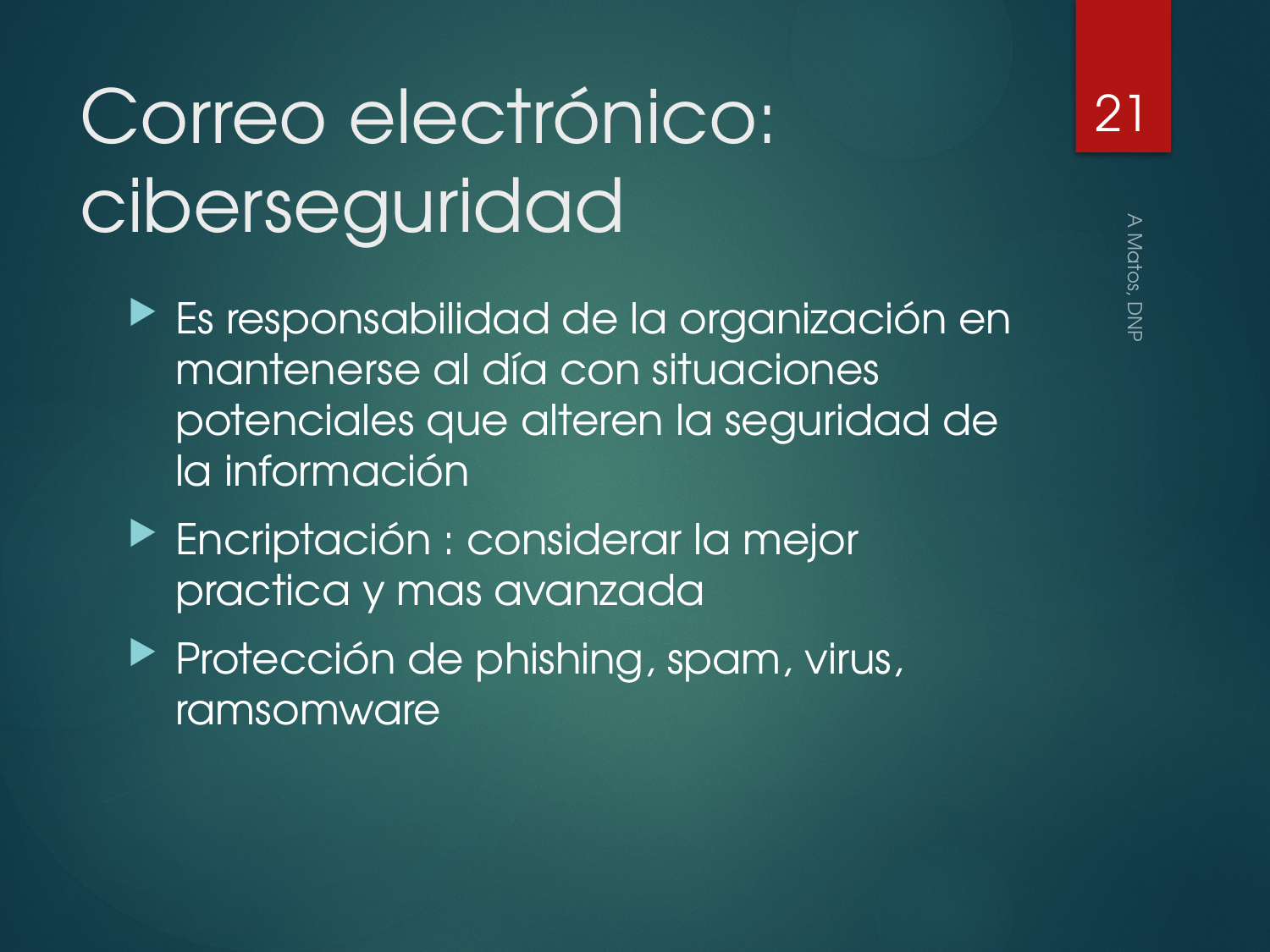

21
# Correo electrónico: ciberseguridad
Es responsabilidad de la organización en mantenerse al día con situaciones potenciales que alteren la seguridad de la información
Encriptación : considerar la mejor practica y mas avanzada
Protección de phishing, spam, virus, ramsomware
A Matos, DNP